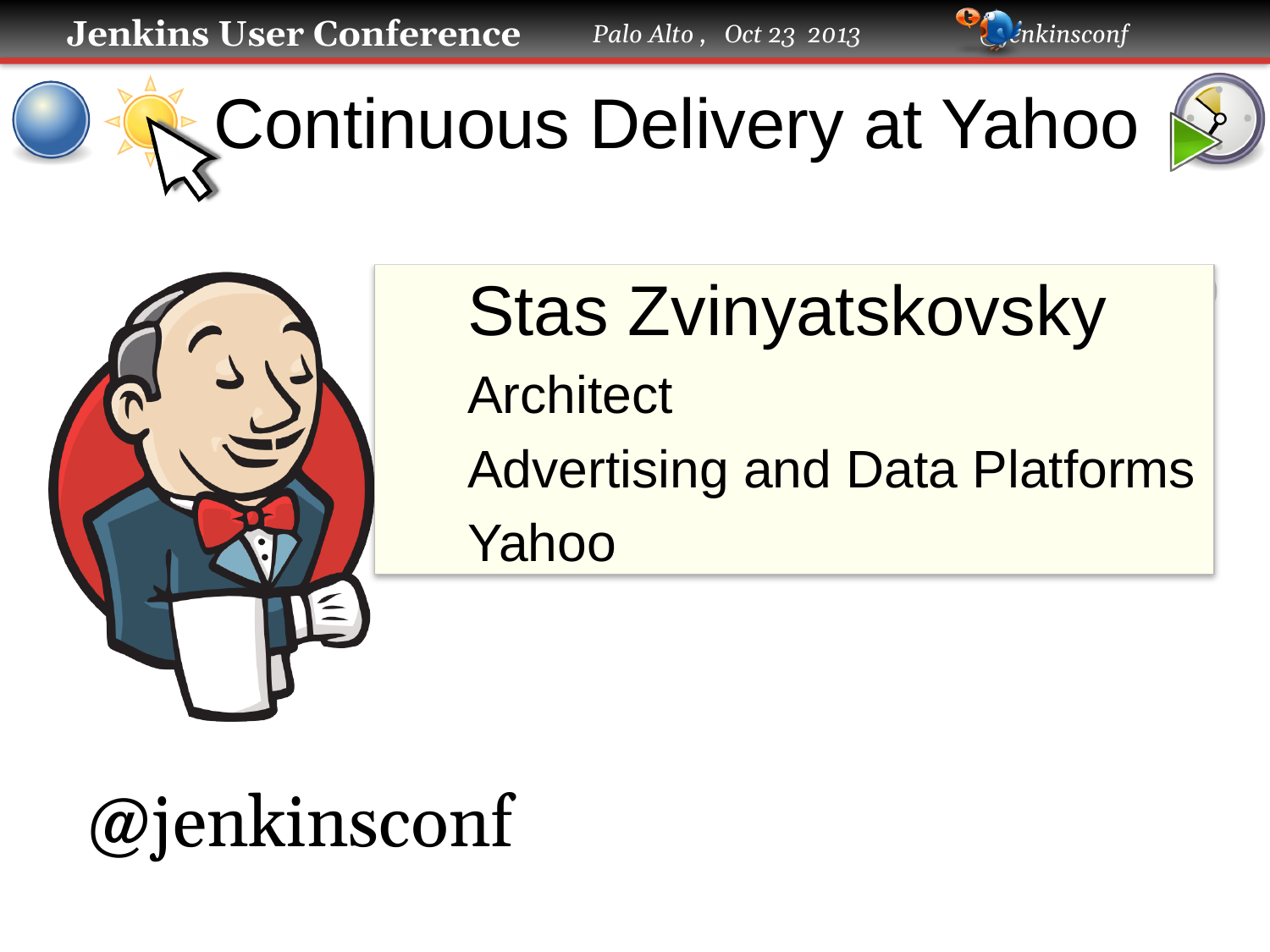

# Continuous Delivery at Yahoo
Stas Zvinyatskovsky
Architect
Advertising and Data Platforms
Yahoo
@jenkinsconf